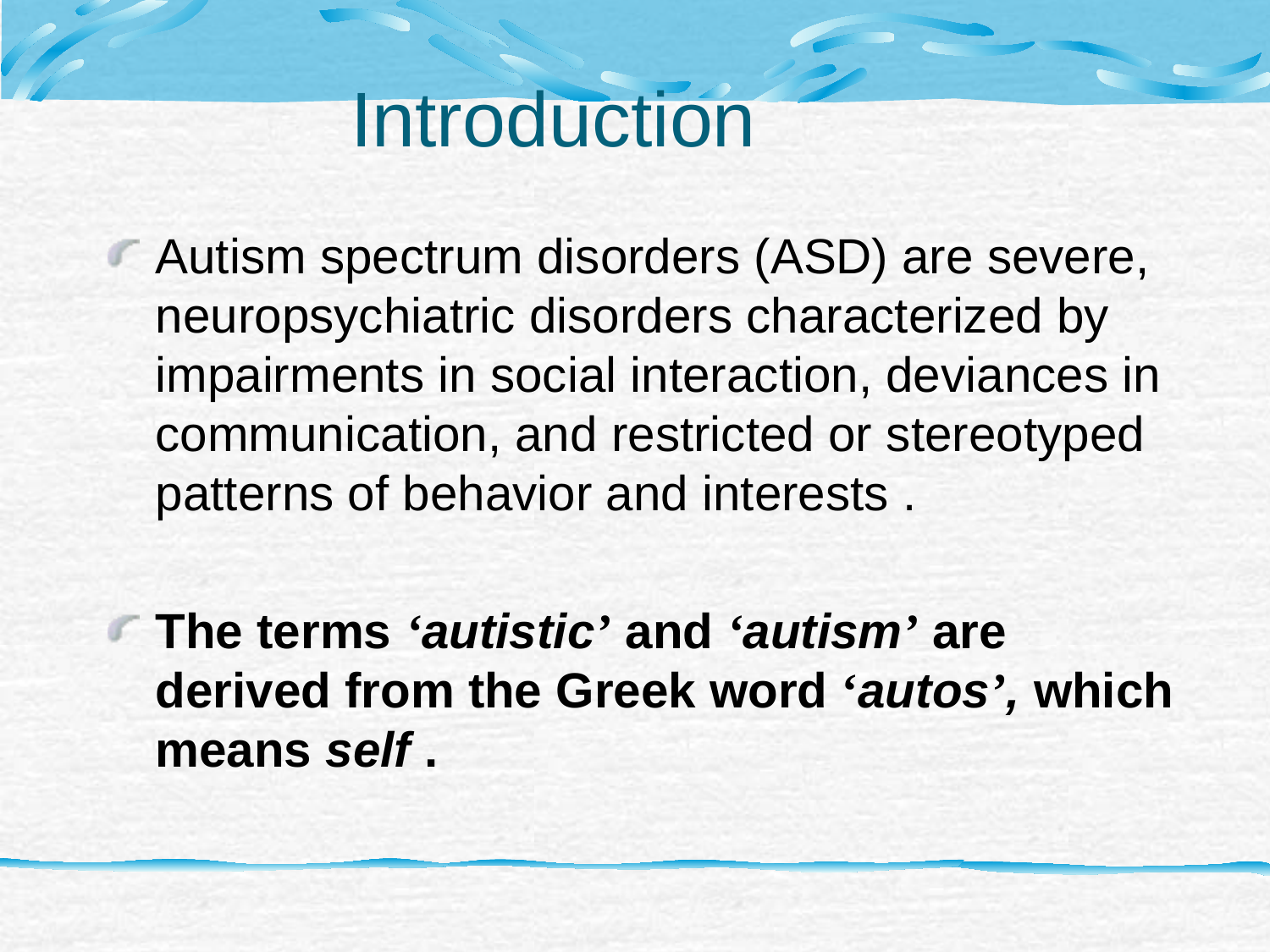

# Introduction
Autism spectrum disorders (ASD) are severe, neuropsychiatric disorders characterized by impairments in social interaction, deviances in communication, and restricted or stereotyped patterns of behavior and interests .

The terms ‘autistic’ and ‘autism’ are derived from the Greek word ‘autos’, which means self .